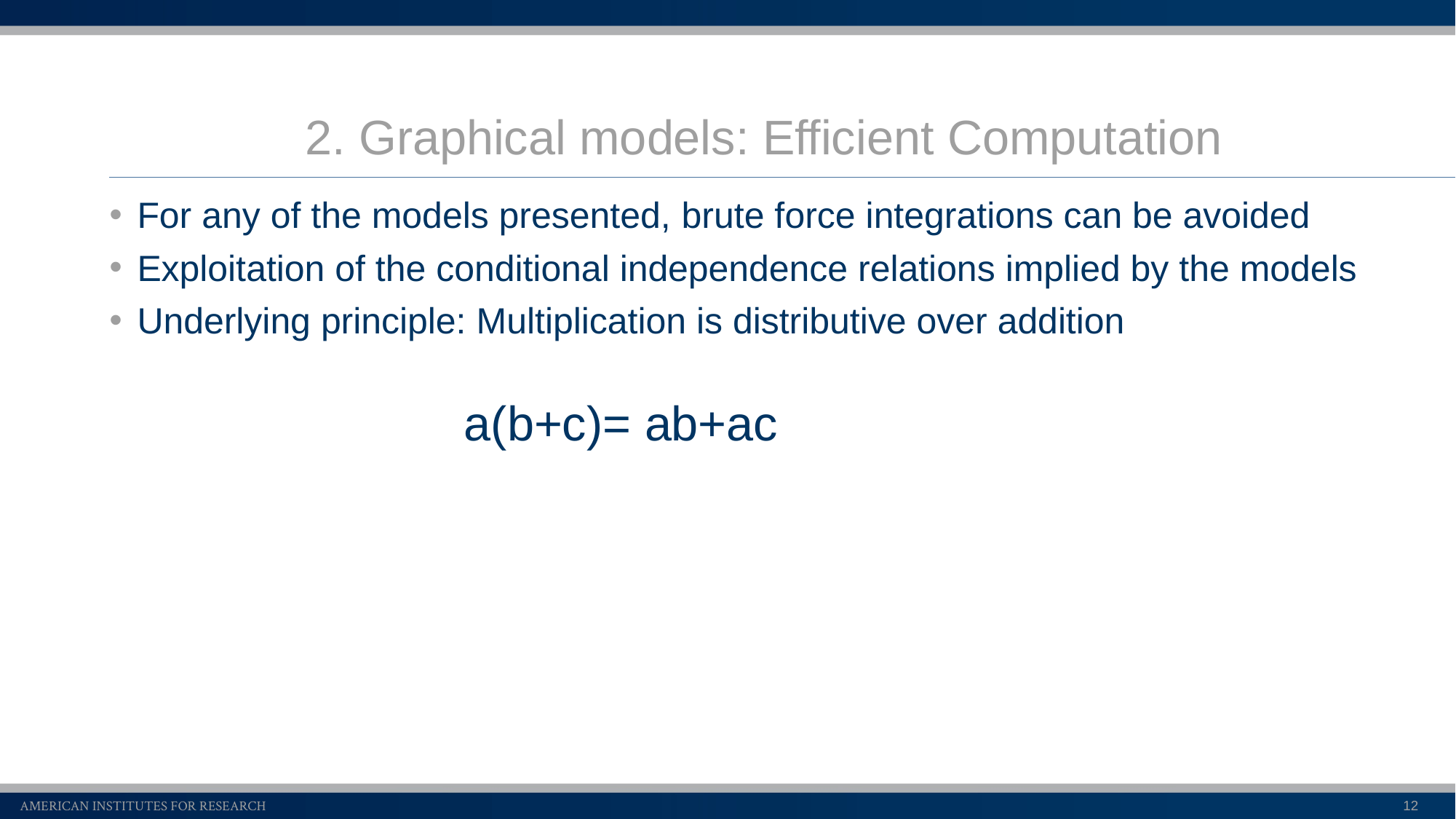

# 2. Graphical models: Efficient Computation
For any of the models presented, brute force integrations can be avoided
Exploitation of the conditional independence relations implied by the models
Underlying principle: Multiplication is distributive over addition

			a(b+c)= ab+ac

12